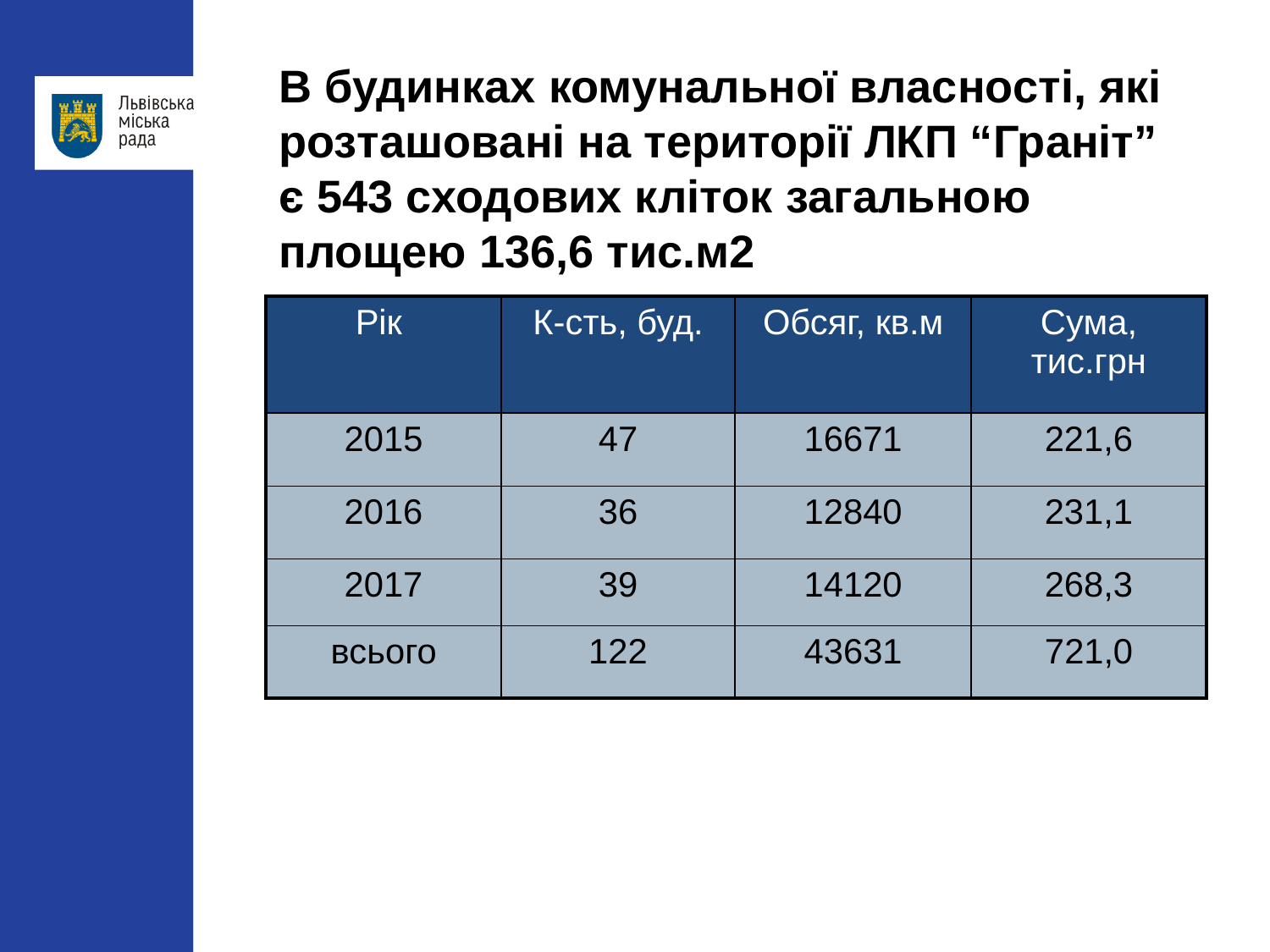

В будинках комунальної власності, які розташовані на території ЛКП “Граніт” є 543 сходових кліток загальною площею 136,6 тис.м2
| Рік | К-сть, буд. | Обсяг, кв.м | Сума, тис.грн |
| --- | --- | --- | --- |
| 2015 | 47 | 16671 | 221,6 |
| 2016 | 36 | 12840 | 231,1 |
| 2017 | 39 | 14120 | 268,3 |
| всього | 122 | 43631 | 721,0 |